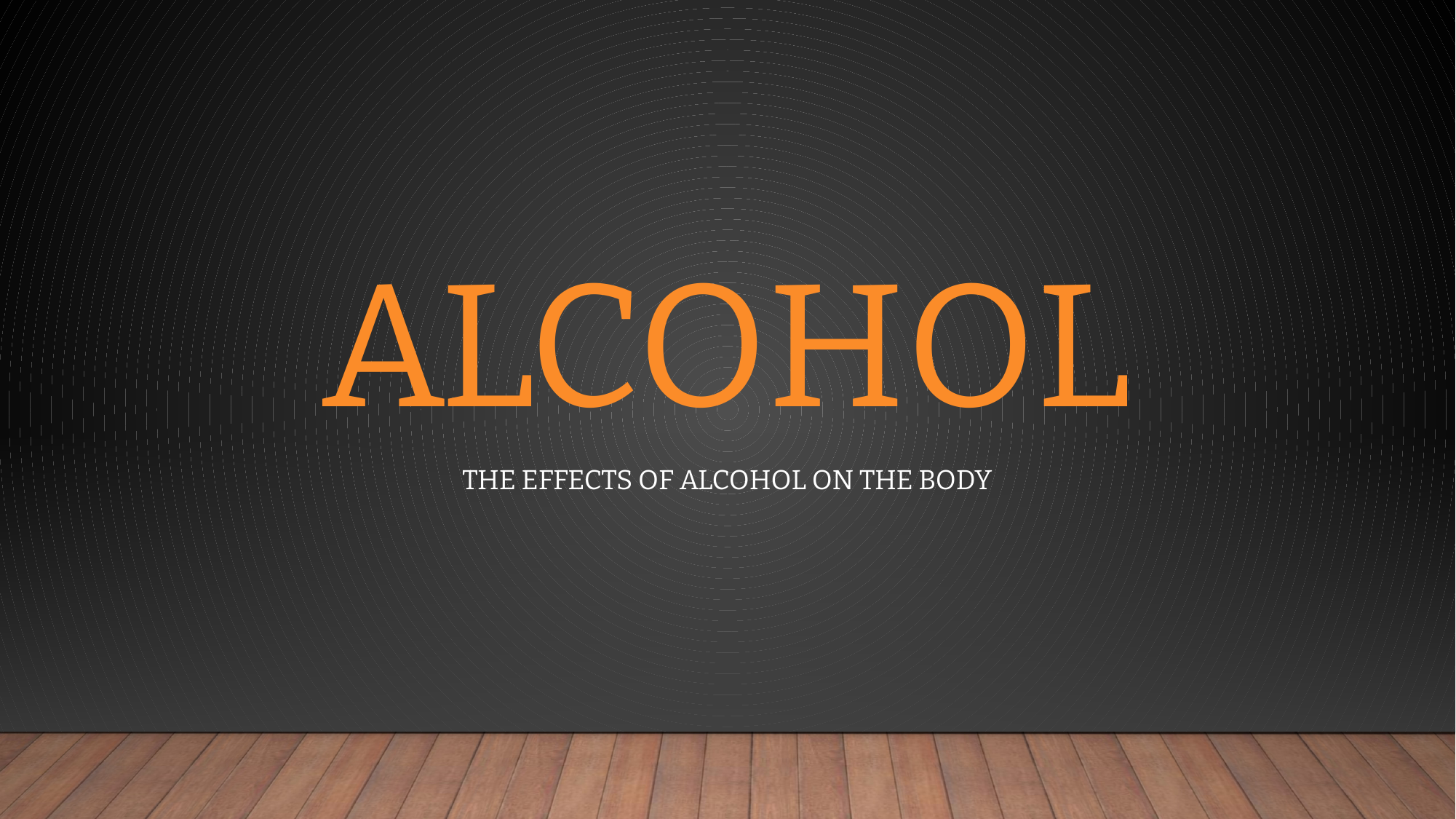

# ALCOHOL
The effects of alcohol on the body